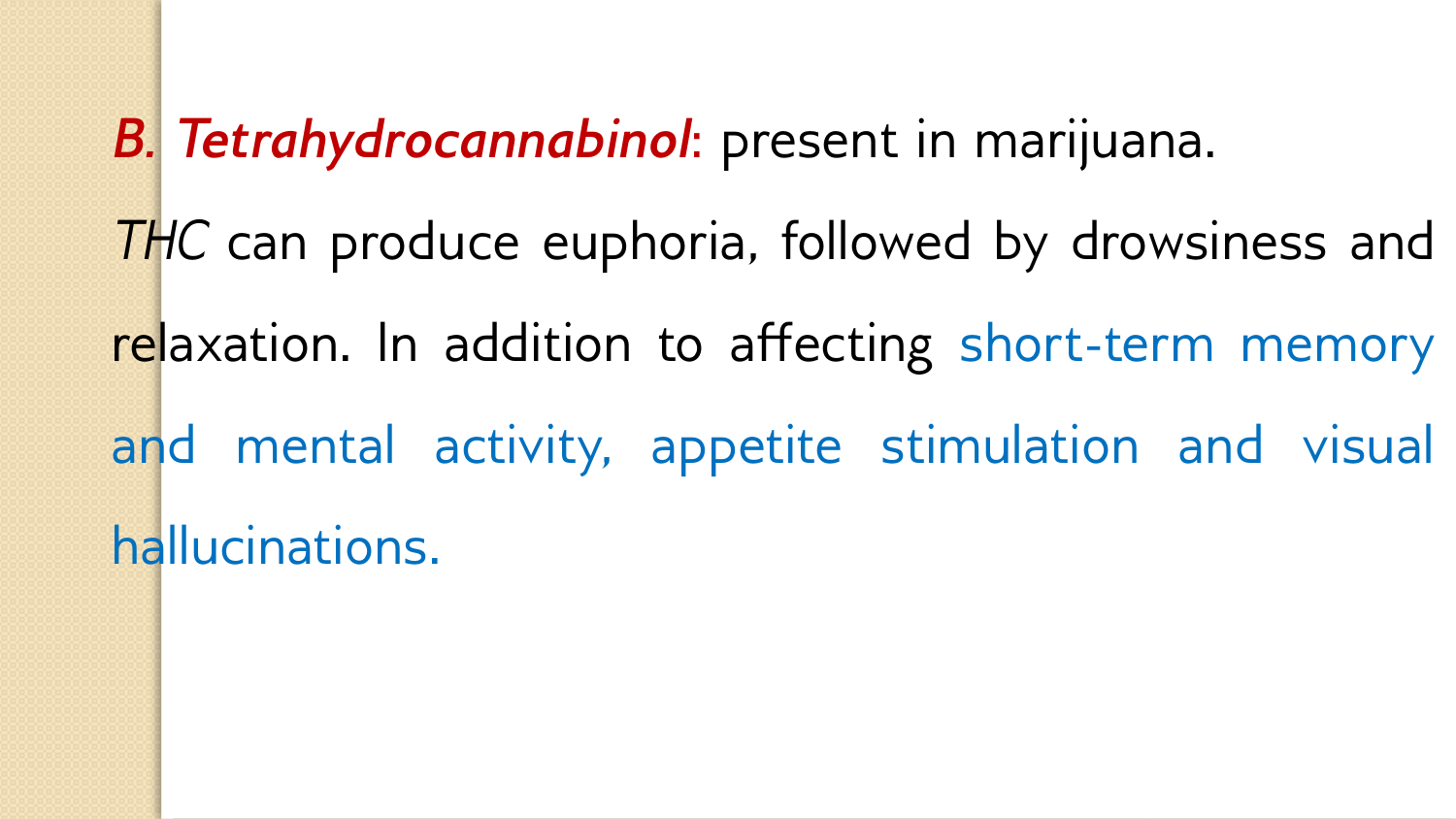

B. Tetrahydrocannabinol: present in marijuana.
THC can produce euphoria, followed by drowsiness and relaxation. In addition to affecting short-term memory and mental activity, appetite stimulation and visual hallucinations.